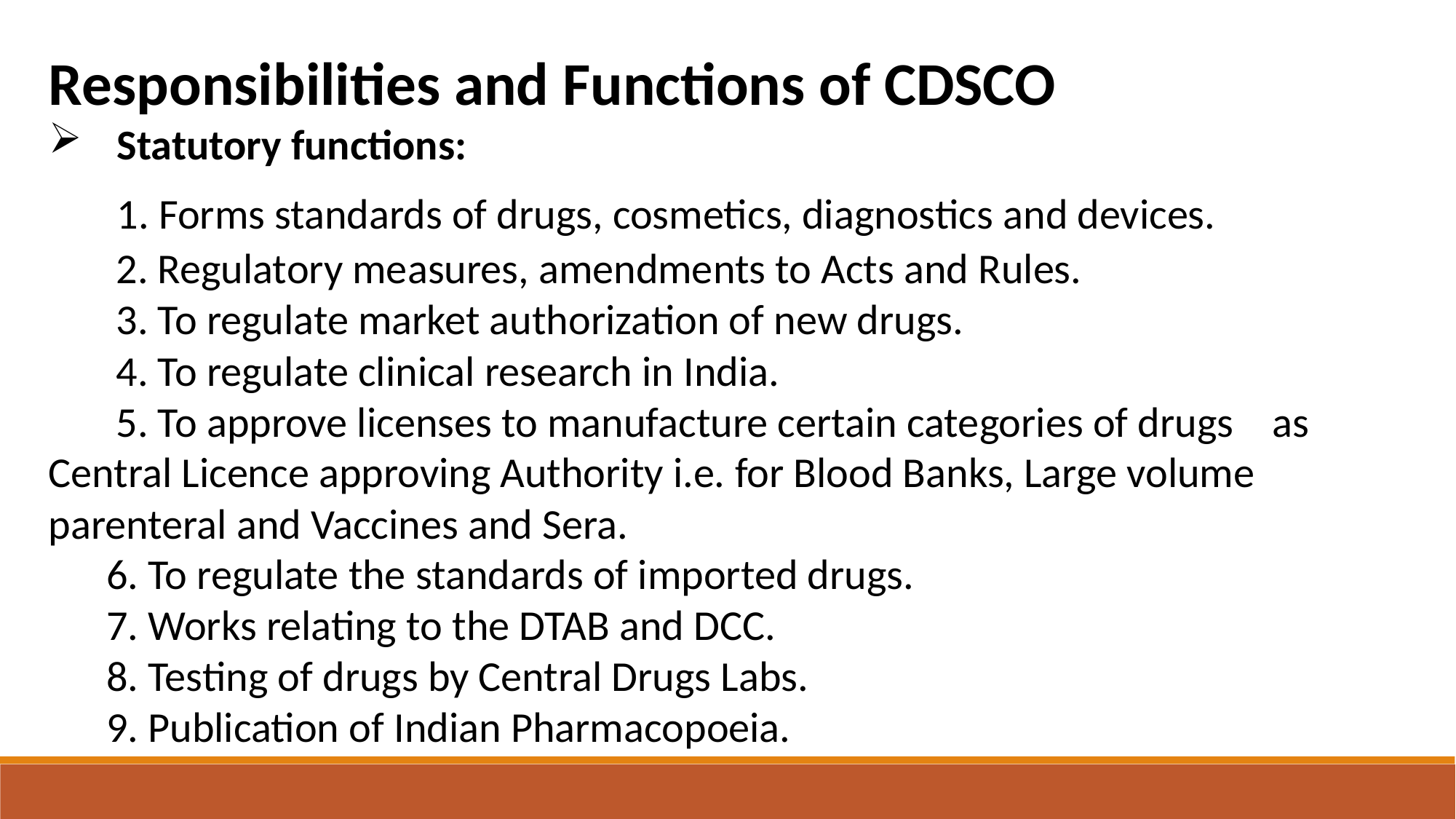

Responsibilities and Functions of CDSCO
Statutory functions:
     1. Forms standards of drugs, cosmetics, diagnostics and devices.
       2. Regulatory measures, amendments to Acts and Rules.
       3. To regulate market authorization of new drugs.
       4. To regulate clinical research in India.
       5. To approve licenses to manufacture certain categories of drugs    as Central Licence approving Authority i.e. for Blood Banks, Large volume parenteral and Vaccines and Sera.
      6. To regulate the standards of imported drugs.
      7. Works relating to the DTAB and DCC.
      8. Testing of drugs by Central Drugs Labs.
      9. Publication of Indian Pharmacopoeia.